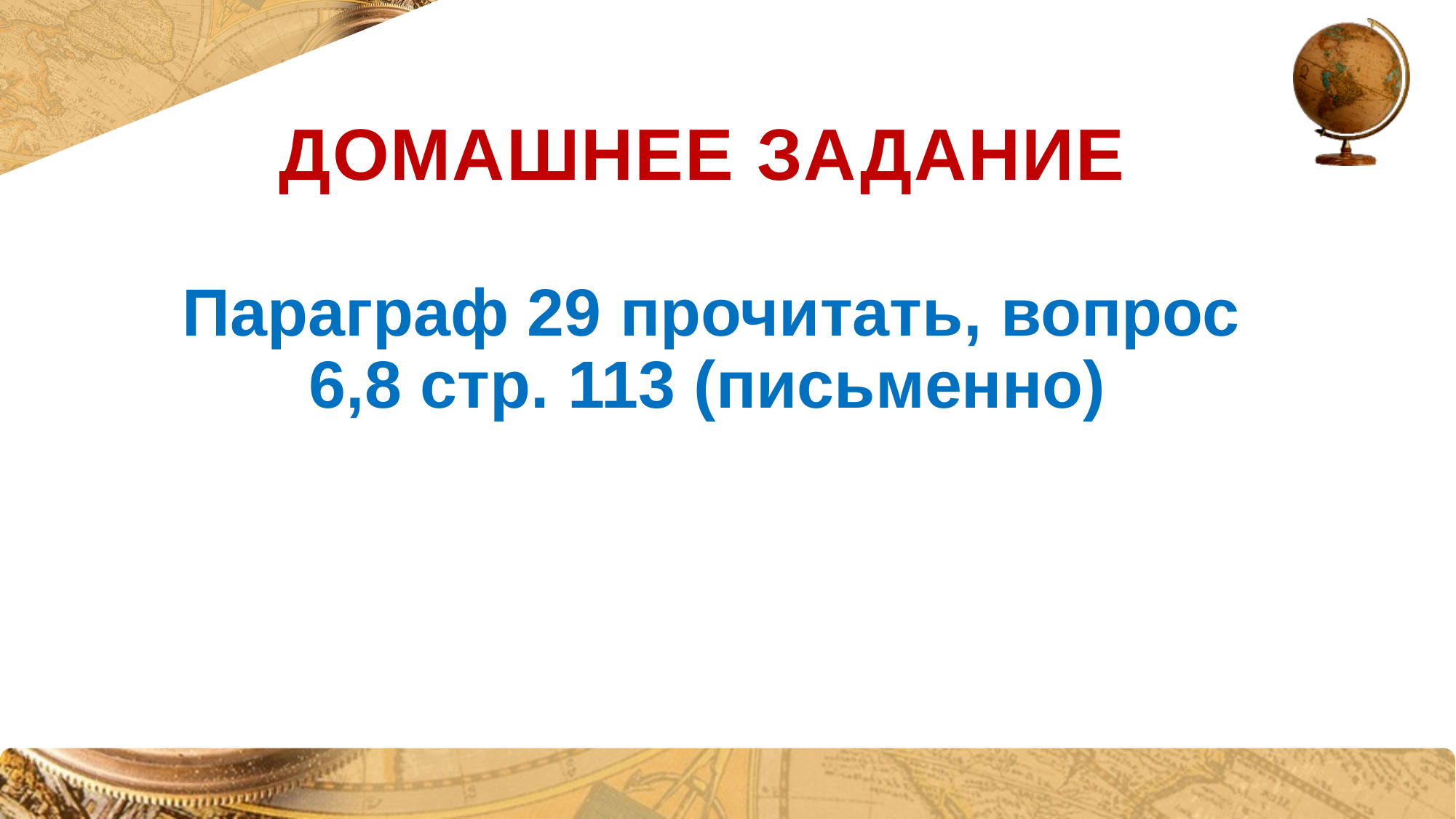

# Домашнее задание
Параграф 29 прочитать, вопрос 6,8 стр. 113 (письменно)